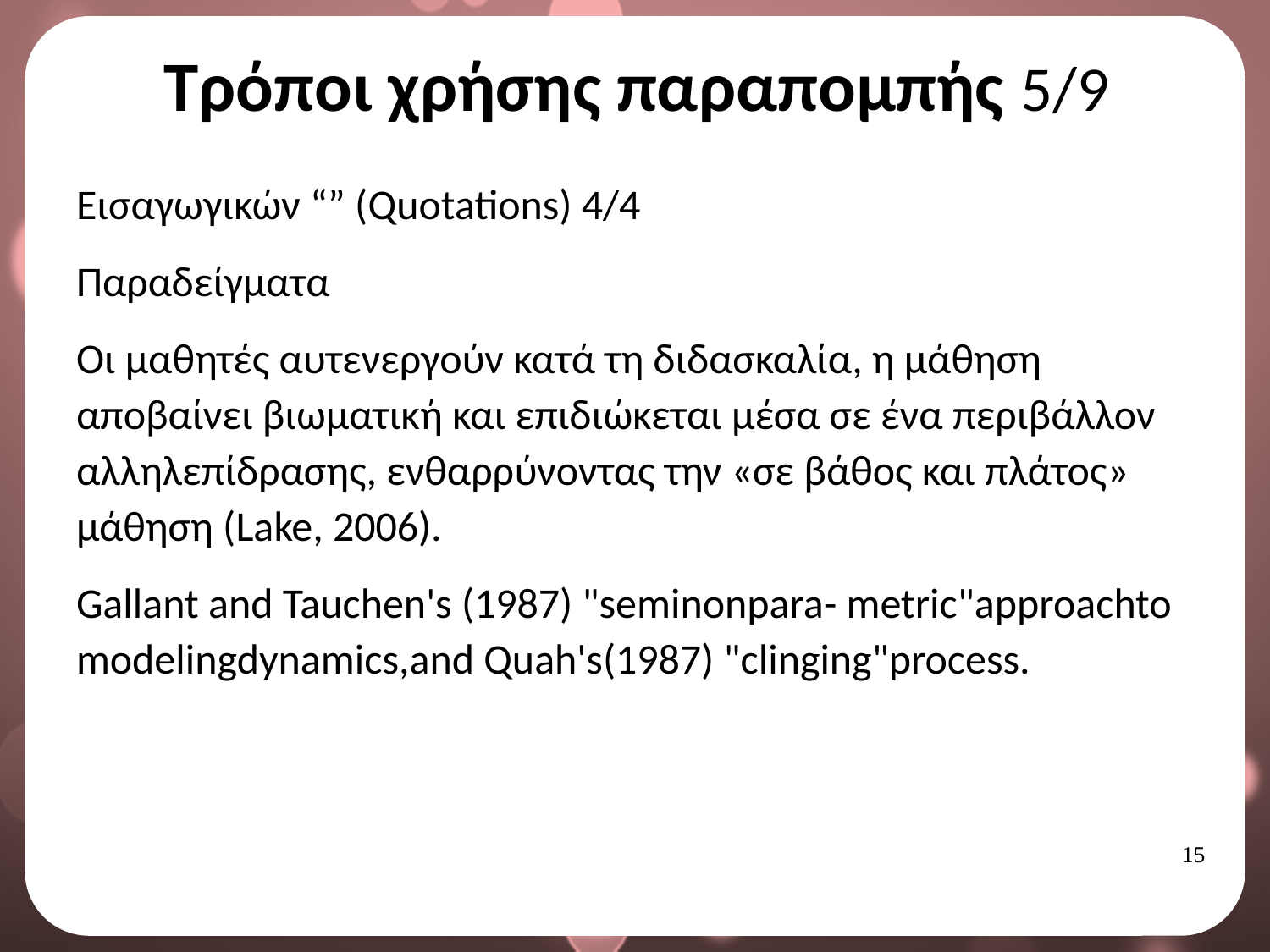

# Τρόποι χρήσης παραπομπής 5/9
Εισαγωγικών “” (Quotations) 4/4
Παραδείγματα
Οι μαθητές αυτενεργούν κατά τη διδασκαλία, η μάθηση αποβαίνει βιωματική και επιδιώκεται μέσα σε ένα περιβάλλον αλληλεπίδρασης, ενθαρρύνοντας την «σε βάθος και πλάτος» μάθηση (Lake, 2006).
Gallant and Tauchen's (1987) "seminonpara- metric"approachto modelingdynamics,and Quah's(1987) "clinging"process.

15